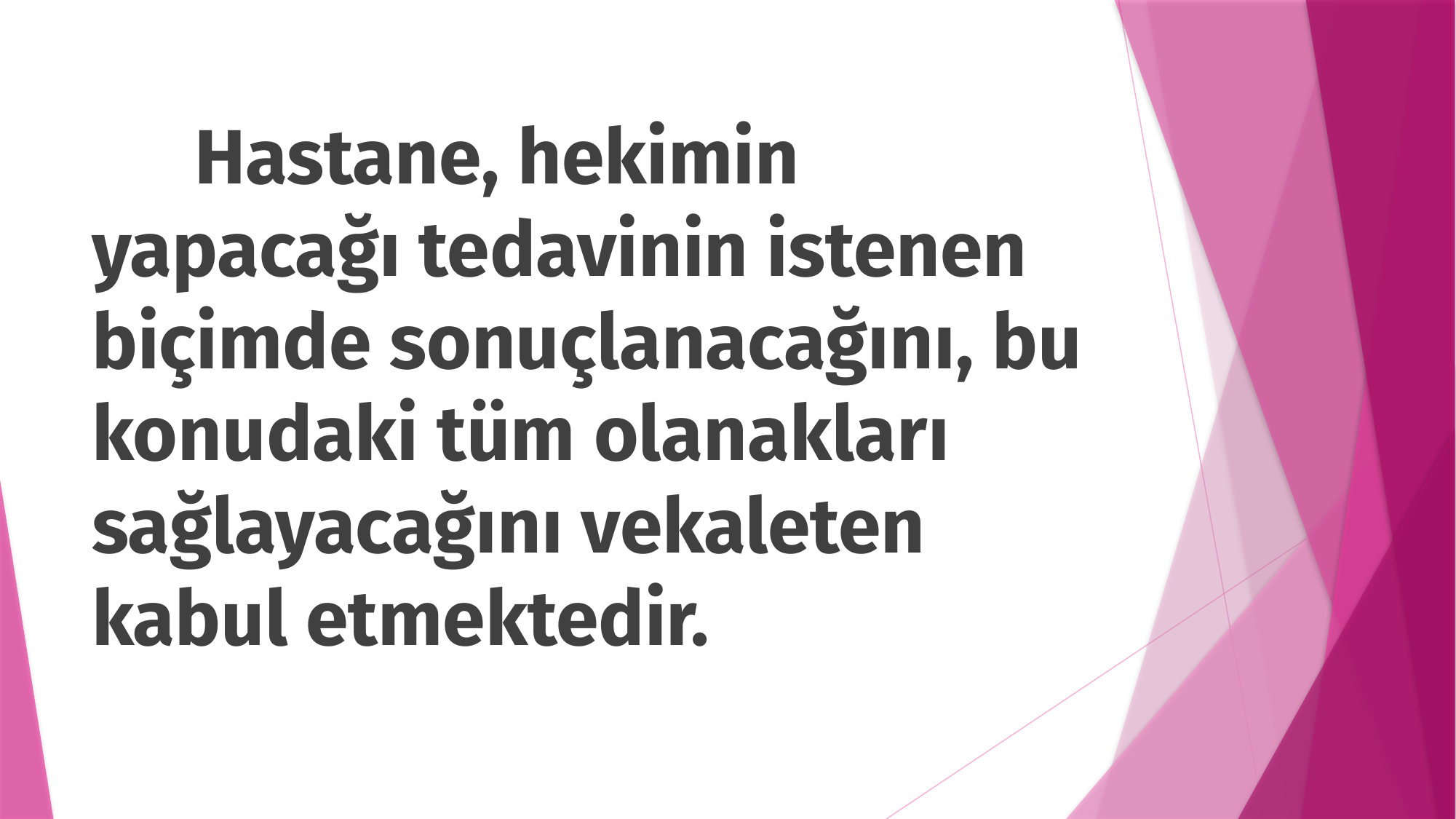

Hastane, hekimin yapacağı tedavinin istenen biçimde sonuçlanacağını, bu konudaki tüm olanakları sağlayacağını vekaleten kabul etmektedir.